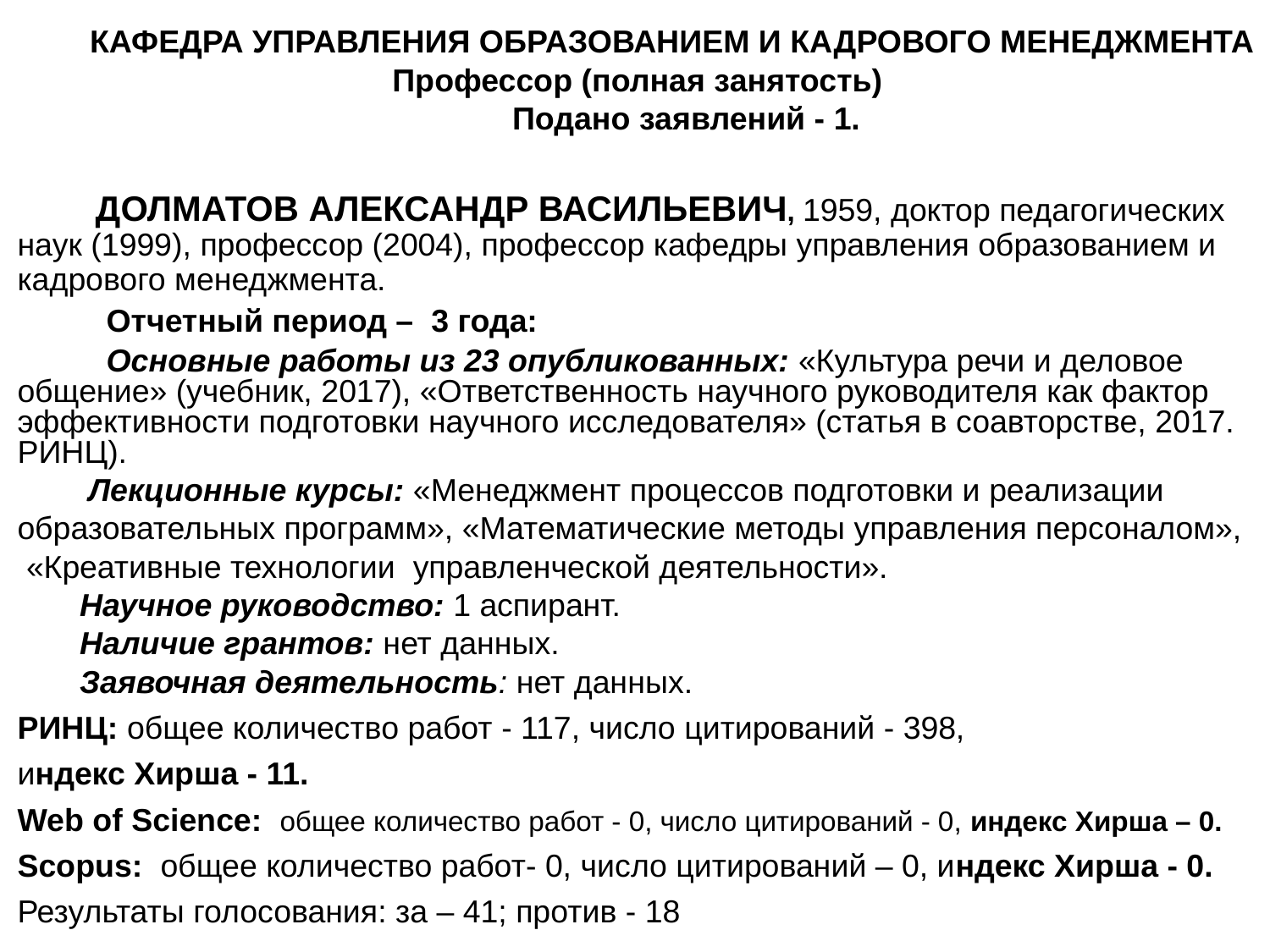

КАФЕДРА УПРАВЛЕНИЯ ОБРАЗОВАНИЕМ И КАДРОВОГО МЕНЕДЖМЕНТА
Профессор (полная занятость)
           Подано заявлений - 1.

        ДОЛМАТОВ АЛЕКСАНДР ВАСИЛЬЕВИЧ, 1959, доктор педагогических наук (1999), профессор (2004), профессор кафедры управления образованием и кадрового менеджмента.
          Отчетный период –  3 года:
          Основные работы из 23 опубликованных: «Культура речи и деловое общение» (учебник, 2017), «Ответственность научного руководителя как фактор эффективности подготовки научного исследователя» (статья в соавторстве, 2017. РИНЦ).
        Лекционные курсы: «Менеджмент процессов подготовки и реализации
образовательных программ», «Математические методы управления персоналом»,
 «Креативные технологии  управленческой деятельности».
       Научное руководство: 1 аспирант.
       Наличие грантов: нет данных.
       Заявочная деятельность: нет данных.
РИНЦ: общее количество работ - 117, число цитирований - 398,
индекс Хирша - 11.
Web of Science:  общее количество работ - 0, число цитирований - 0, индекс Хирша – 0.
Scopus:  общее количество работ- 0, число цитирований – 0, индекс Хирша - 0.
Результаты голосования: за – 41; против - 18